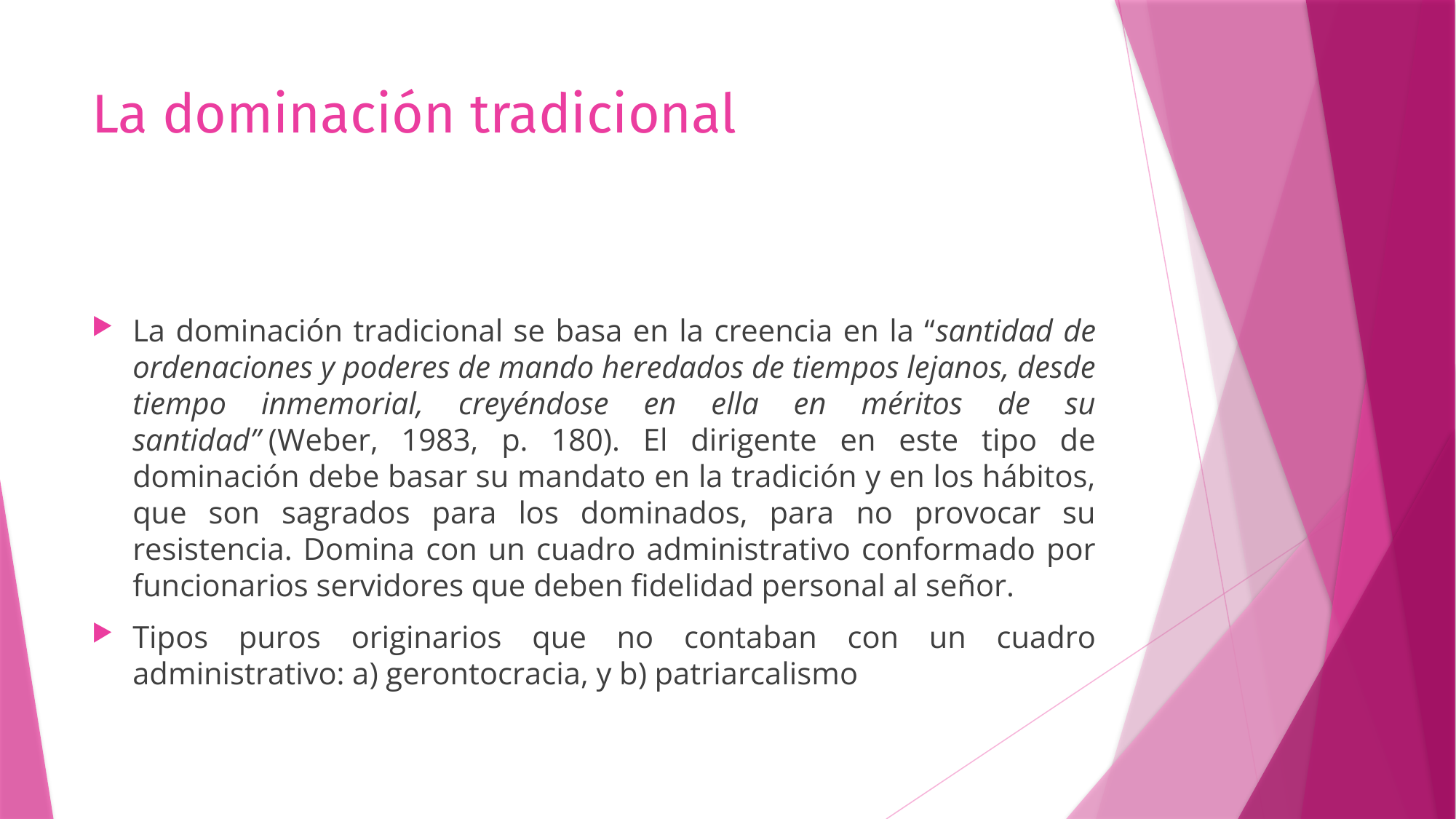

# La dominación tradicional

La dominación tradicional se basa en la creencia en la “santidad de ordenaciones y poderes de mando heredados de tiempos lejanos, desde tiempo inmemorial, creyéndose en ella en méritos de su santidad” (Weber, 1983, p. 180). El dirigente en este tipo de dominación debe basar su mandato en la tradición y en los hábitos, que son sagrados para los dominados, para no provocar su resistencia. Domina con un cuadro administrativo conformado por funcionarios servidores que deben fidelidad personal al señor.
Tipos puros originarios que no contaban con un cuadro administrativo: a) gerontocracia, y b) patriarcalismo